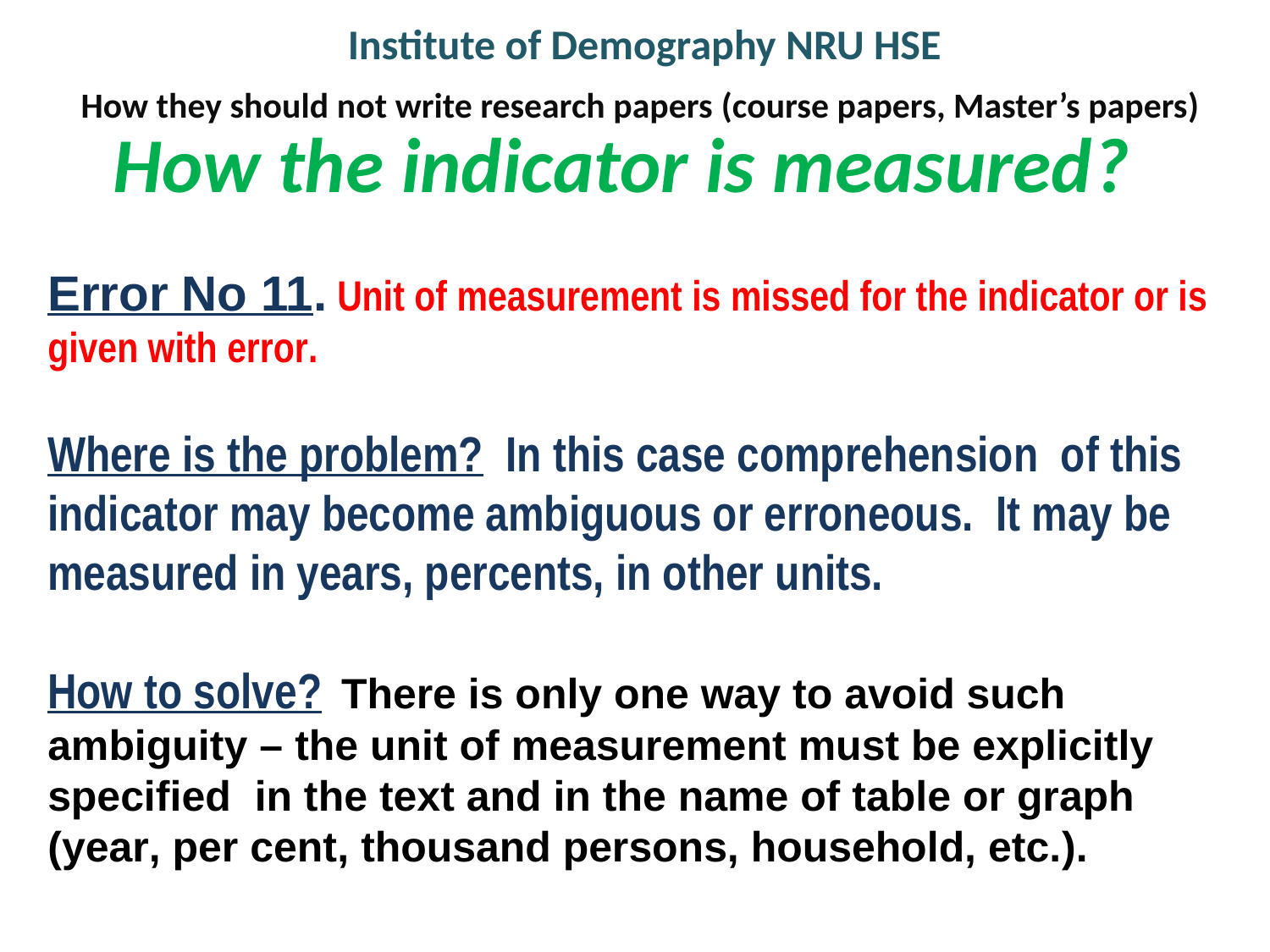

# Institute of Demography NRU HSE
How they should not write research papers (course papers, Master’s papers)
How the indicator is measured?
Error No 11. Unit of measurement is missed for the indicator or is given with error.

Where is the problem?  In this case comprehension  of this indicator may become ambiguous or erroneous.  It may be measured in years, percents, in other units.

How to solve?  There is only one way to avoid such ambiguity – the unit of measurement must be explicitly specified  in the text and in the name of table or graph
(year, per cent, thousand persons, household, etc.).